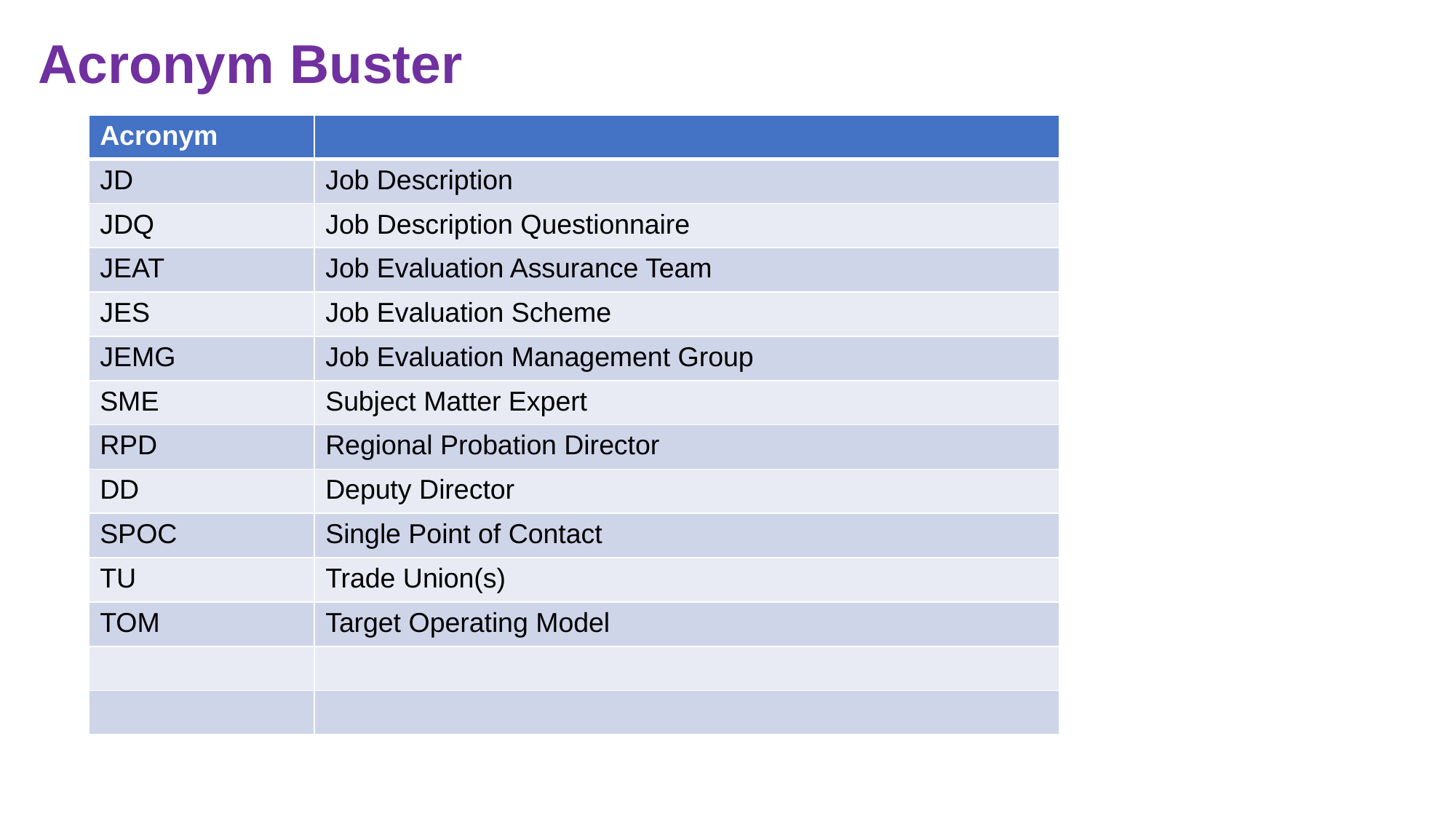

# Acronym Buster
| Acronym |  |
| --- | --- |
| JD | Job Description |
| JDQ | Job Description Questionnaire |
| JEAT | Job Evaluation Assurance Team |
| JES | Job Evaluation Scheme |
| JEMG | Job Evaluation Management Group |
| SME | Subject Matter Expert |
| RPD | Regional Probation Director |
| DD | Deputy Director |
| SPOC | Single Point of Contact |
| TU | Trade Union(s) |
| TOM | Target Operating Model |
|  |  |
|  |  |